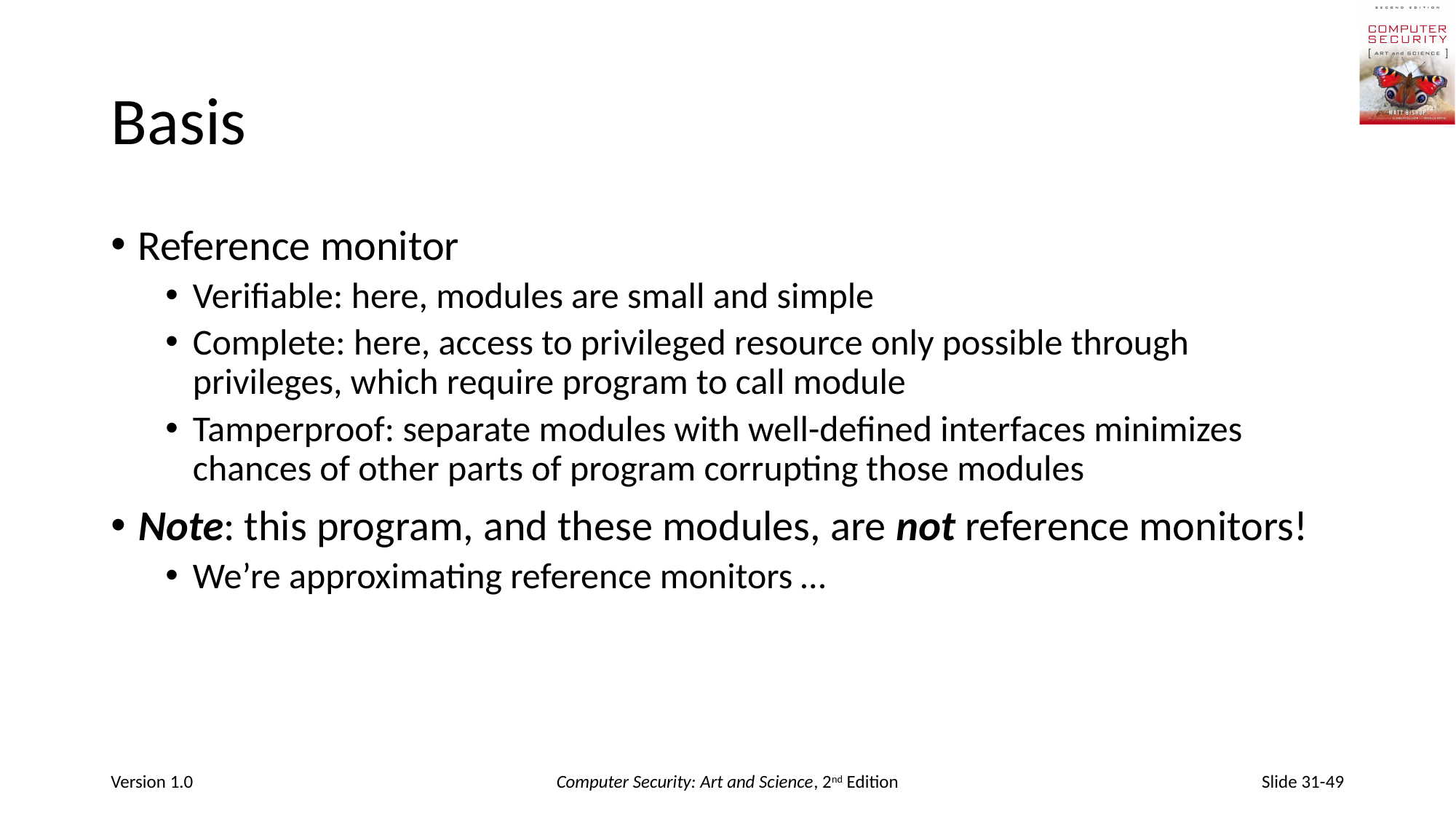

# Basis
Reference monitor
Verifiable: here, modules are small and simple
Complete: here, access to privileged resource only possible through privileges, which require program to call module
Tamperproof: separate modules with well-defined interfaces minimizes chances of other parts of program corrupting those modules
Note: this program, and these modules, are not reference monitors!
We’re approximating reference monitors …
Version 1.0
Computer Security: Art and Science, 2nd Edition
Slide 31-49